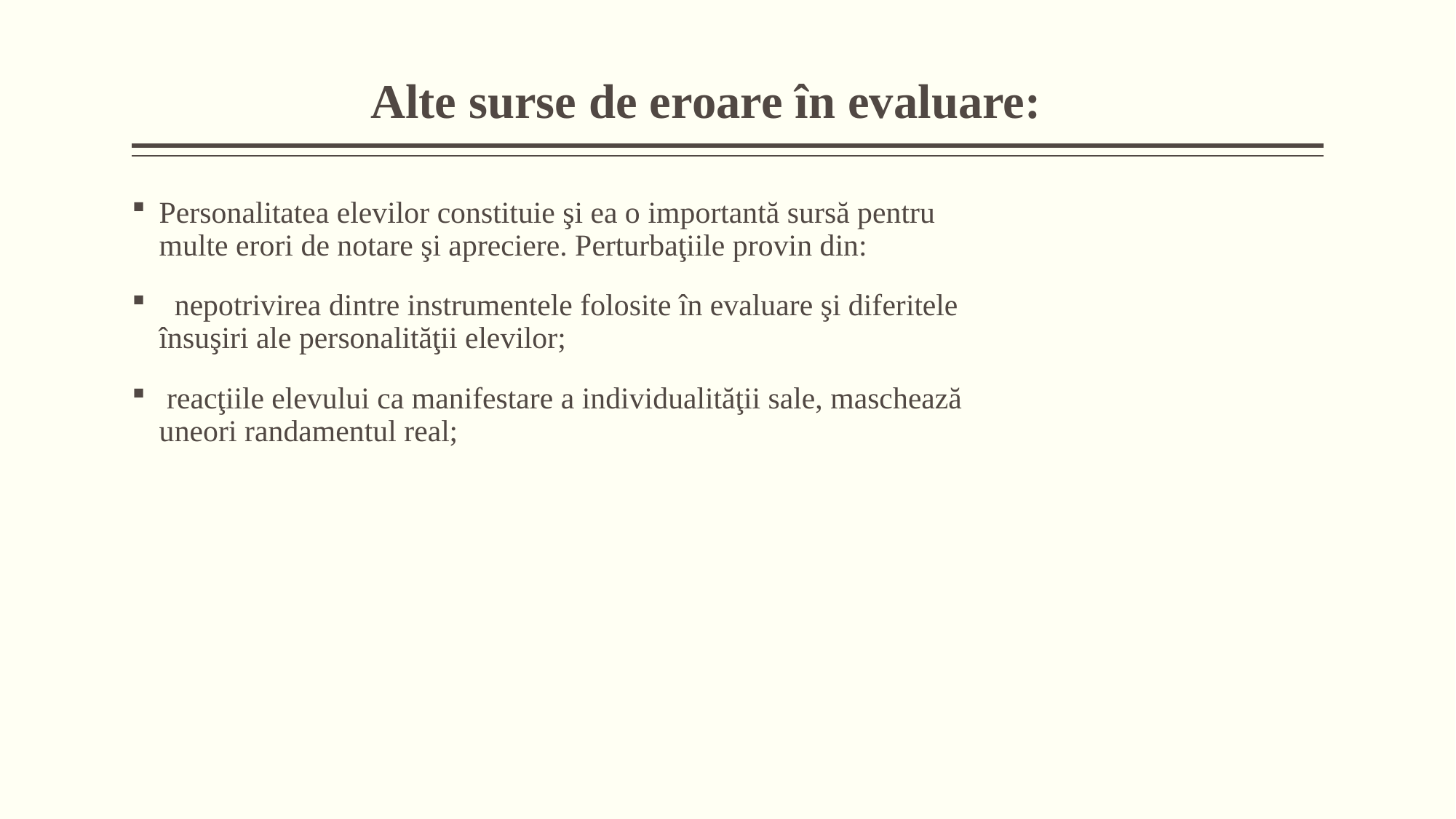

# Alte surse de eroare în evaluare:
Personalitatea elevilor constituie şi ea o importantă sursă pentru multe erori de notare şi apreciere. Perturbaţiile provin din:
  nepotrivirea dintre instrumentele folosite în evaluare şi diferitele însuşiri ale personalităţii elevilor;
 reacţiile elevului ca manifestare a individualităţii sale, maschează uneori randamentul real;